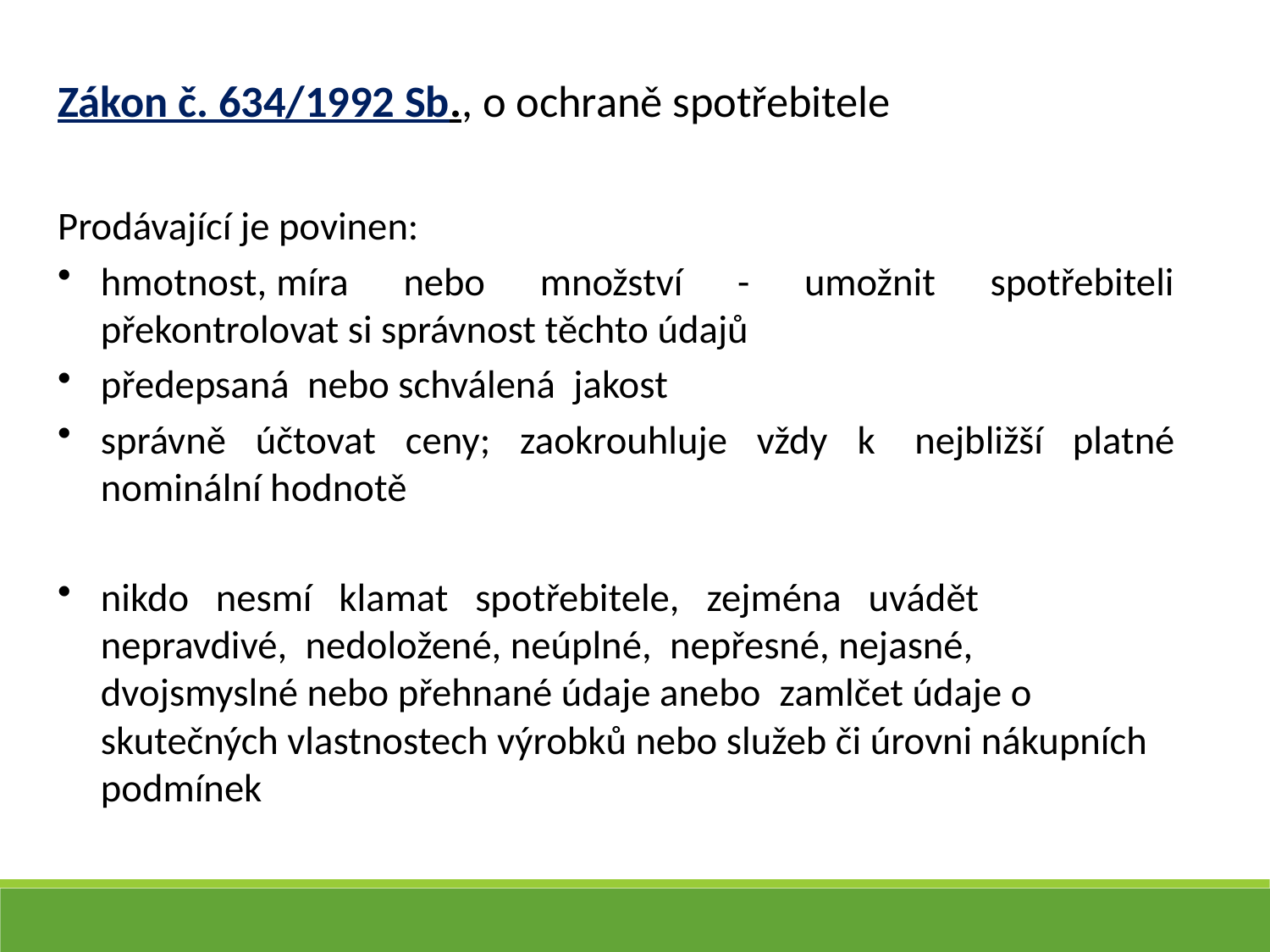

Zákon č. 634/1992 Sb., o ochraně spotřebitele

Prodávající je povinen:
hmotnost, míra nebo množství - umožnit spotřebiteli překontrolovat si správnost těchto údajů
předepsaná  nebo schválená  jakost
správně účtovat ceny; zaokrouhluje vždy k  nejbližší platné nominální hodnotě

nikdo   nesmí   klamat   spotřebitele,   zejména   uvádět nepravdivé,  nedoložené, neúplné,  nepřesné, nejasné,  dvojsmyslné nebo přehnané údaje anebo  zamlčet údaje o skutečných vlastnostech výrobků nebo služeb či úrovni nákupních podmínek